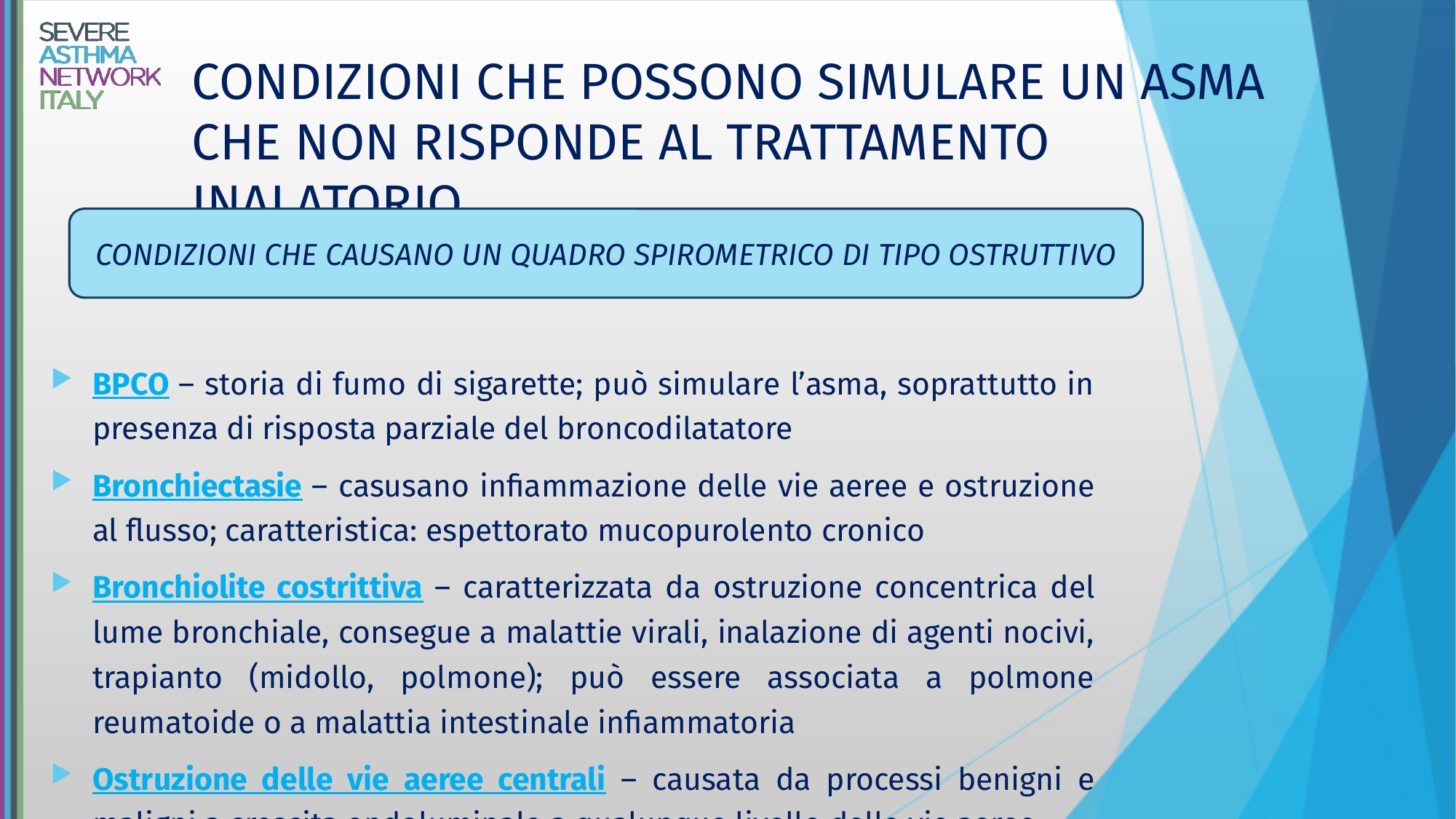

# CONDIZIONI CHE POSSONO SIMULARE UN ASMA CHE NON RISPONDE AL TRATTAMENTO INALATORIO
CONDIZIONI CHE CAUSANO UN QUADRO SPIROMETRICO DI TIPO OSTRUTTIVO

BPCO – storia di fumo di sigarette; può simulare l’asma, soprattutto in presenza di risposta parziale del broncodilatatore
Bronchiectasie – casusano infiammazione delle vie aeree e ostruzione al flusso; caratteristica: espettorato mucopurolento cronico
Bronchiolite costrittiva – caratterizzata da ostruzione concentrica del lume bronchiale, consegue a malattie virali, inalazione di agenti nocivi, trapianto (midollo, polmone); può essere associata a polmone reumatoide o a malattia intestinale infiammatoria
Ostruzione delle vie aeree centrali – causata da processi benigni e maligni a crescita endoluminale a qualunque livello delle vie aeree